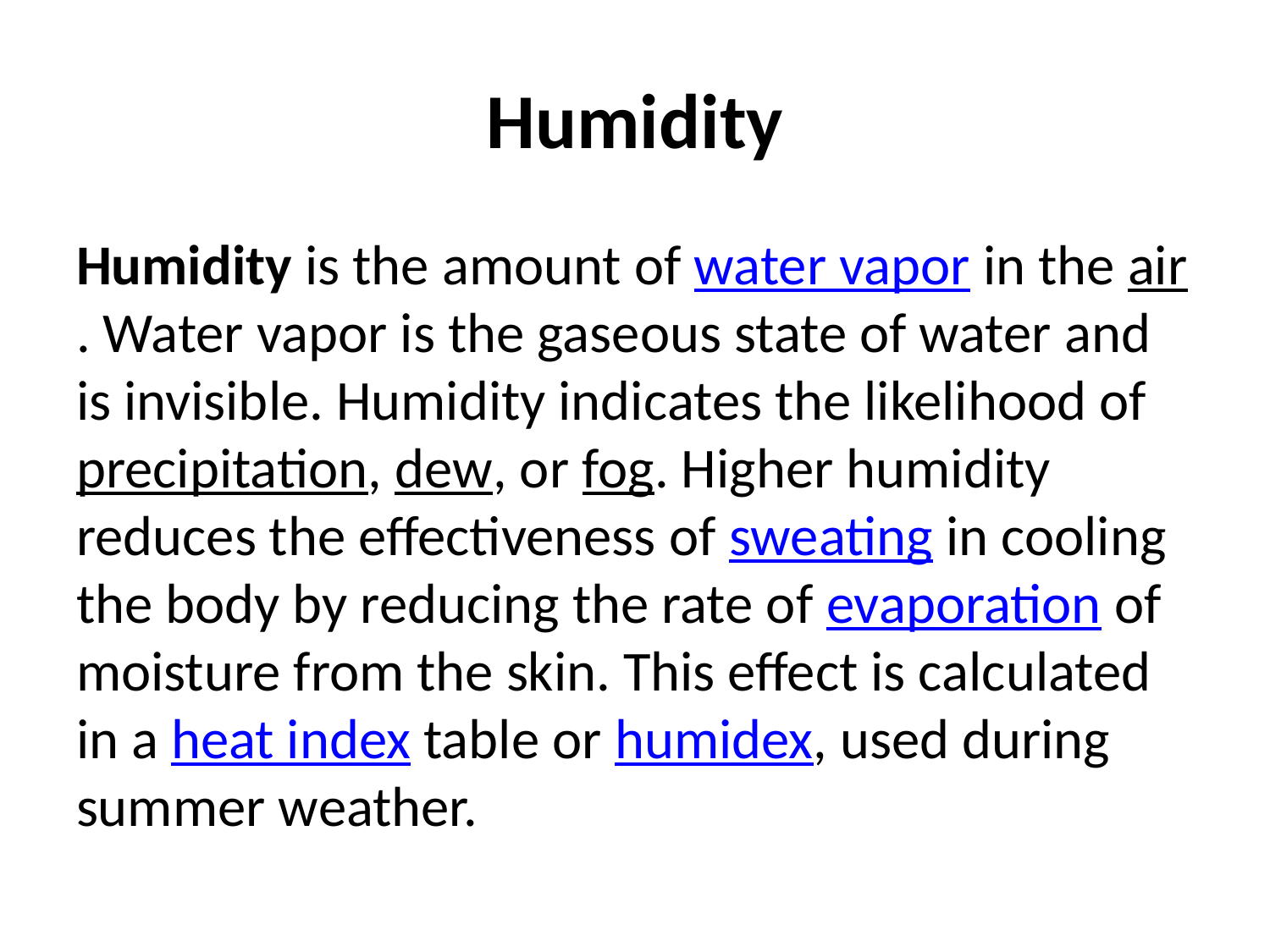

# Humidity
Humidity is the amount of water vapor in the air. Water vapor is the gaseous state of water and is invisible. Humidity indicates the likelihood of precipitation, dew, or fog. Higher humidity reduces the effectiveness of sweating in cooling the body by reducing the rate of evaporation of moisture from the skin. This effect is calculated in a heat index table or humidex, used during summer weather.